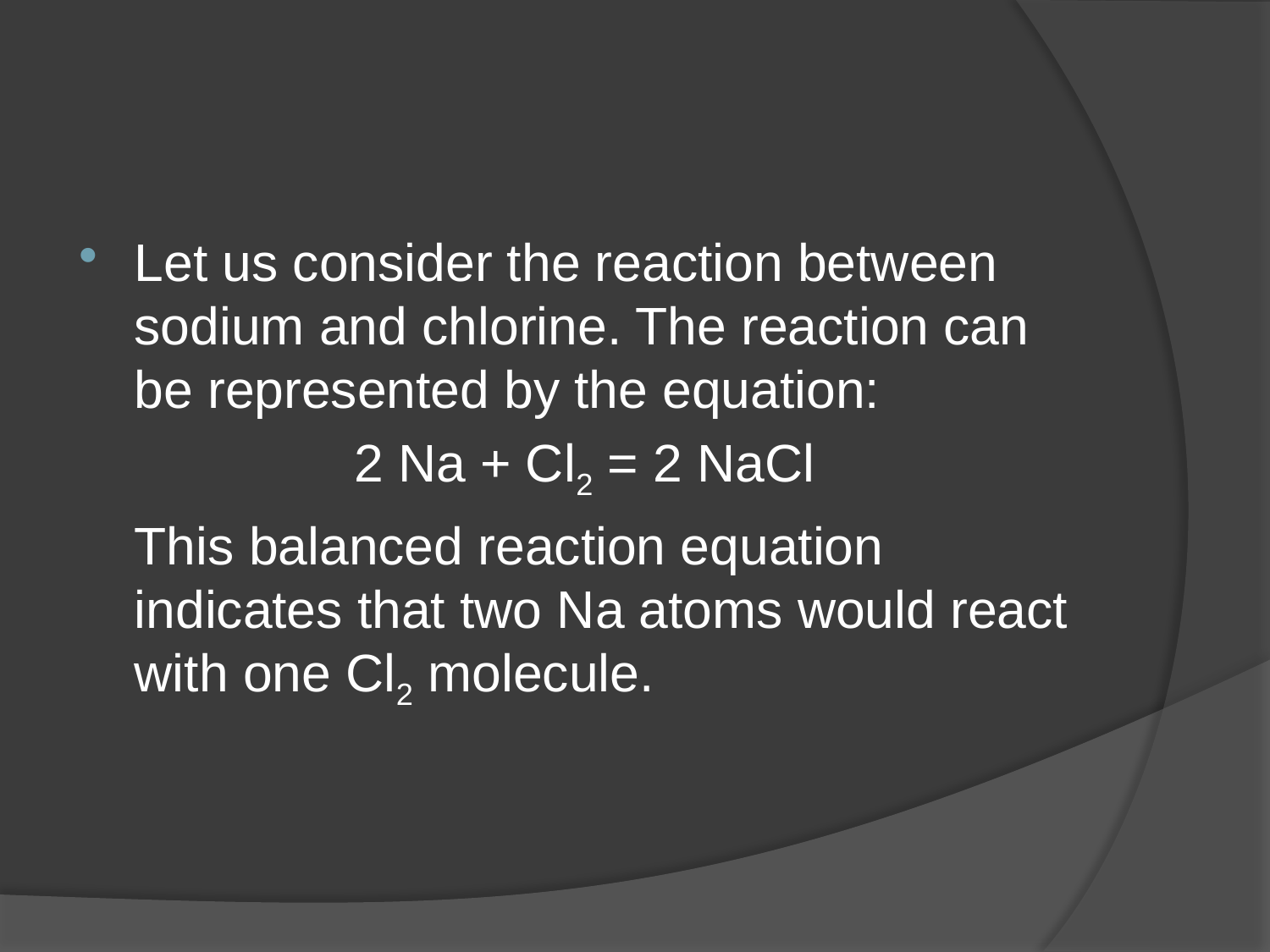

#
Let us consider the reaction between sodium and chlorine. The reaction can be represented by the equation:
2 Na + Cl2 = 2 NaCl
	This balanced reaction equation indicates that two Na atoms would react with one Cl2 molecule.